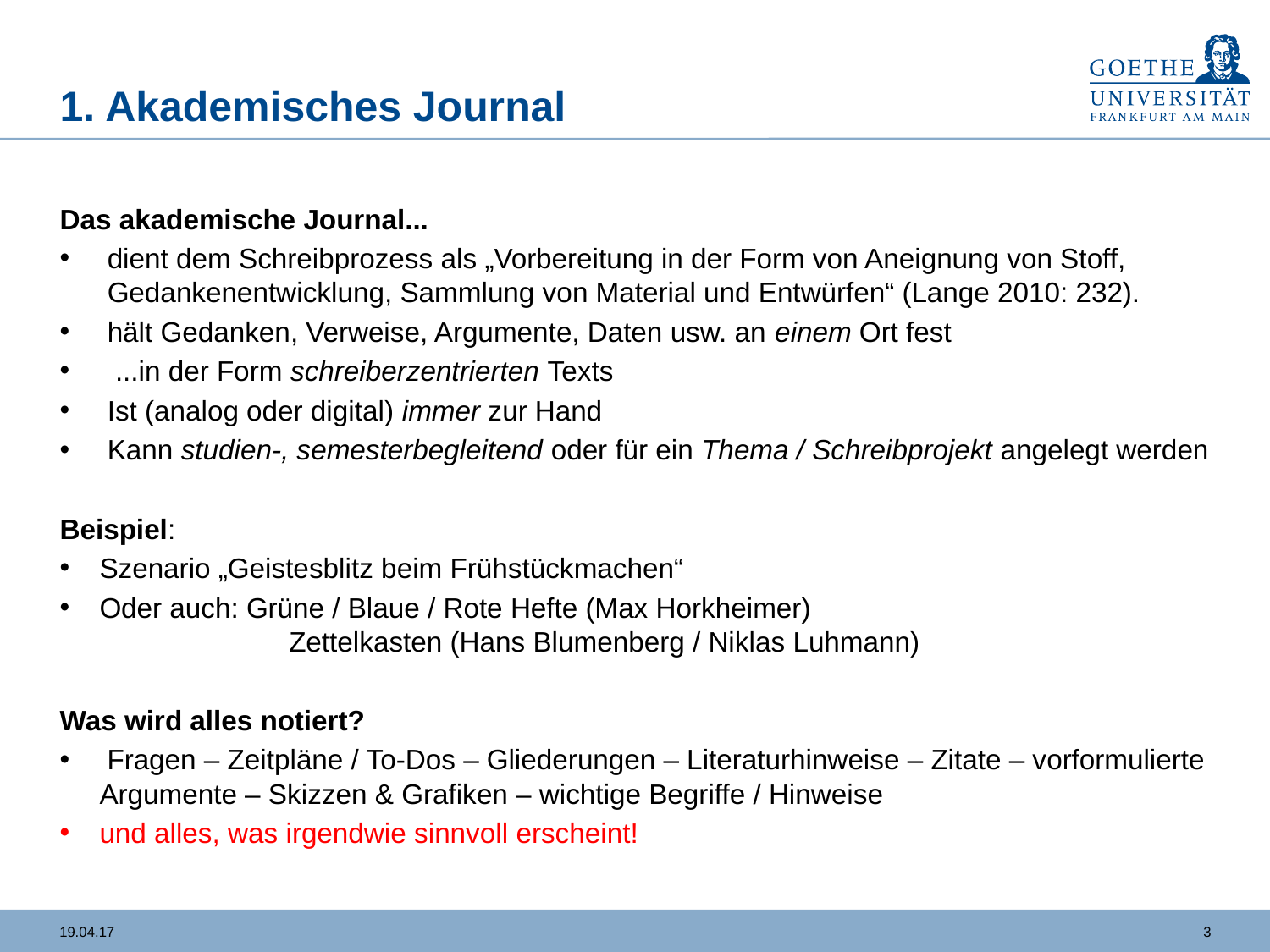

# 1. Akademisches Journal
Das akademische Journal...
dient dem Schreibprozess als „Vorbereitung in der Form von Aneignung von Stoff, Gedankenentwicklung, Sammlung von Material und Entwürfen“ (Lange 2010: 232).
hält Gedanken, Verweise, Argumente, Daten usw. an einem Ort fest
 ...in der Form schreiberzentrierten Texts
Ist (analog oder digital) immer zur Hand
Kann studien-, semesterbegleitend oder für ein Thema / Schreibprojekt angelegt werden

Beispiel:
Szenario „Geistesblitz beim Frühstückmachen“
Oder auch: Grüne / Blaue / Rote Hefte (Max Horkheimer)
	        Zettelkasten (Hans Blumenberg / Niklas Luhmann)

Was wird alles notiert?
 Fragen – Zeitpläne / To-Dos – Gliederungen – Literaturhinweise – Zitate – vorformulierte Argumente – Skizzen & Grafiken – wichtige Begriffe / Hinweise
und alles, was irgendwie sinnvoll erscheint!